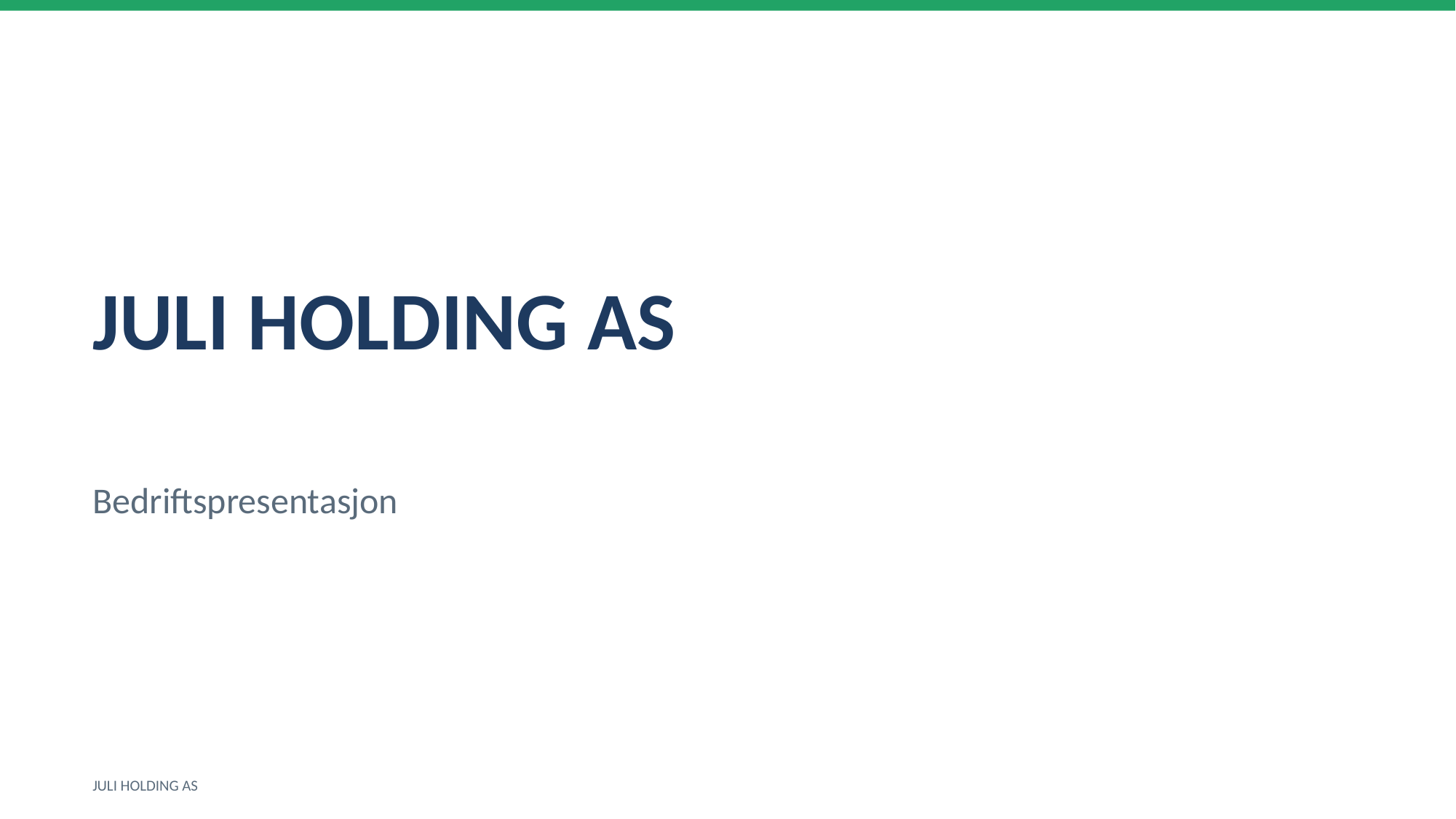

JULI HOLDING AS
Bedriftspresentasjon
JULI HOLDING AS